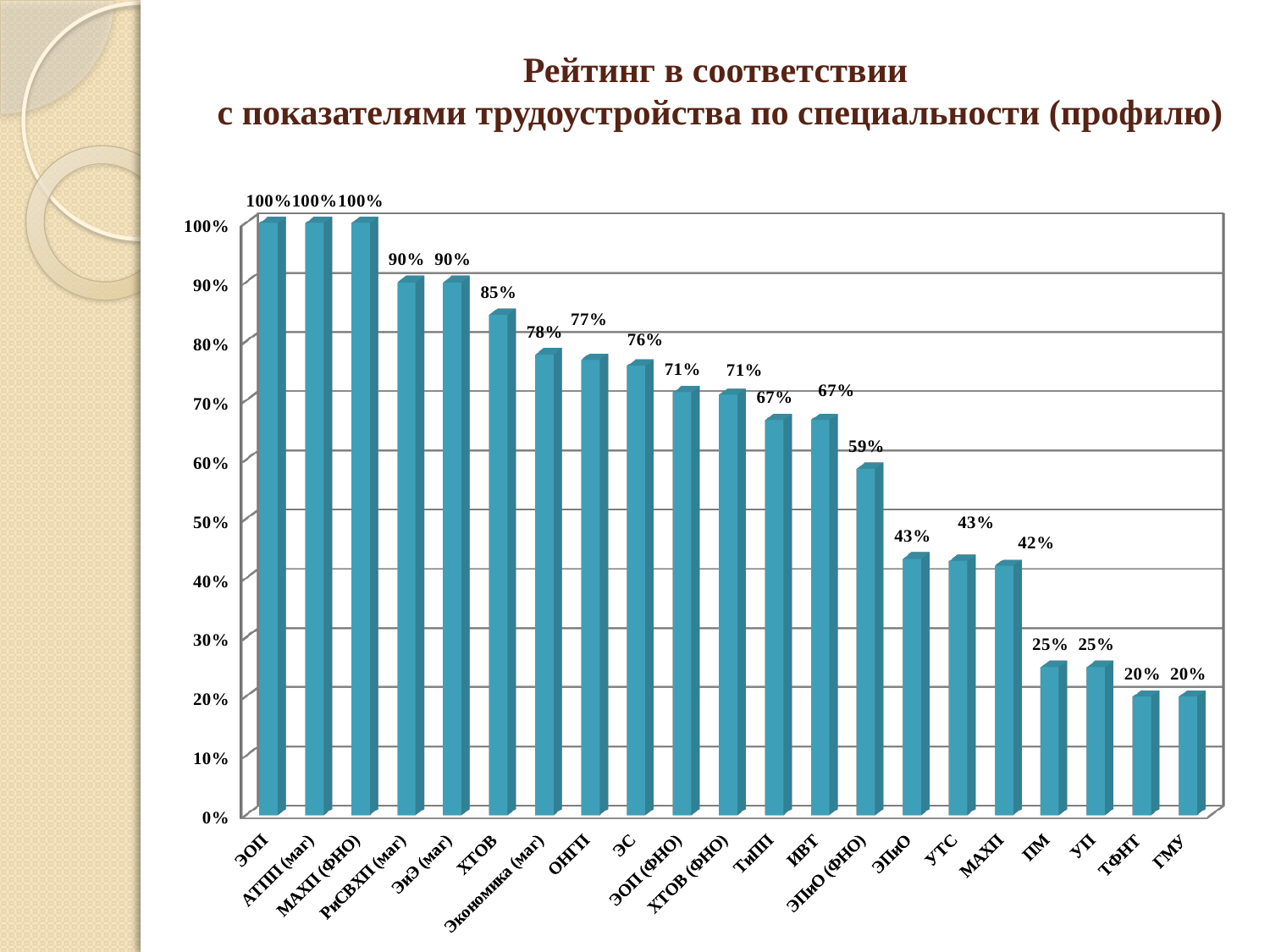

# Рейтинг в соответствии с показателями трудоустройства по специальности (профилю)

[unsupported chart]